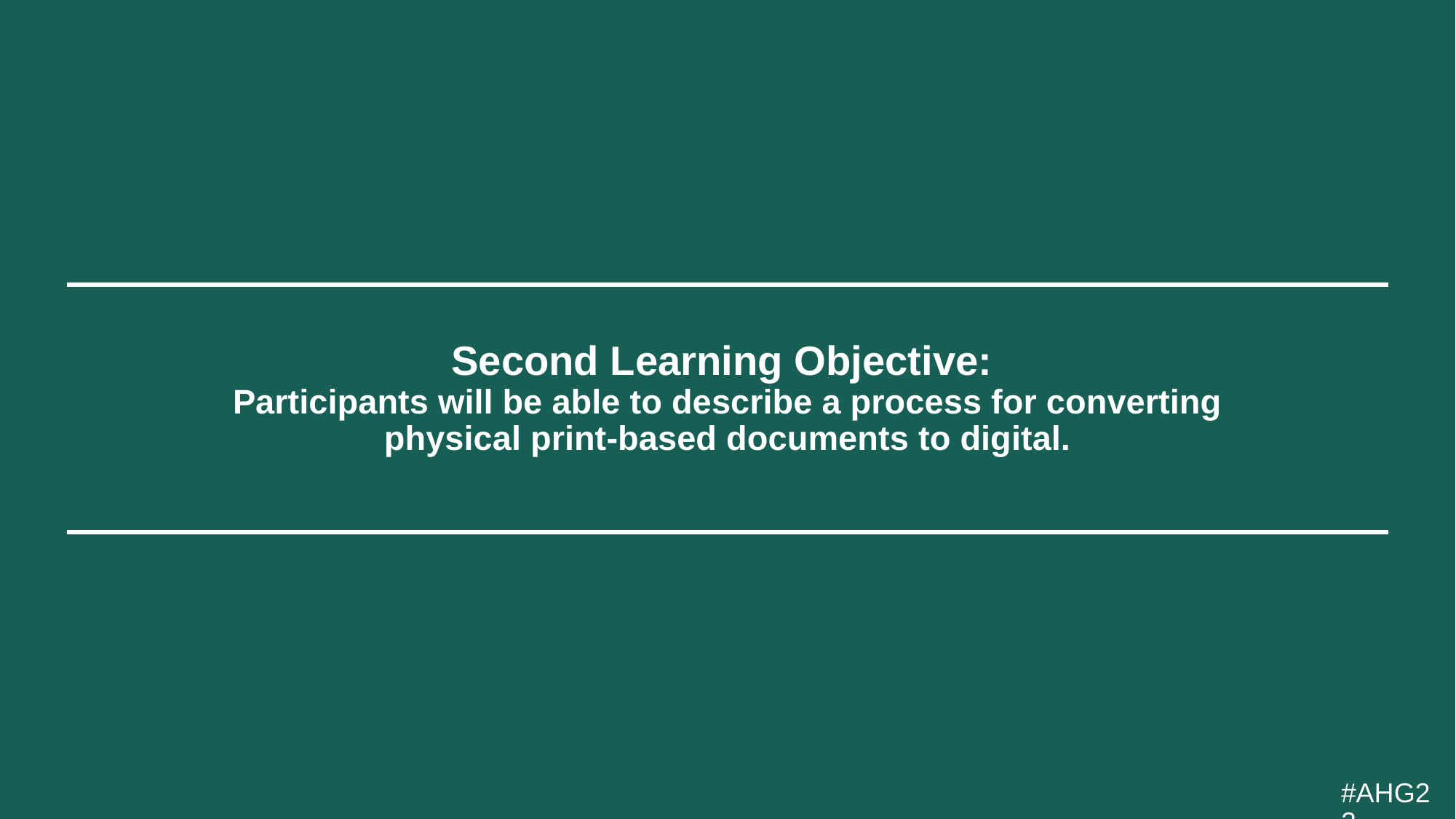

# Second Learning Objective:
Participants will be able to describe a process for converting physical print-based documents to digital.